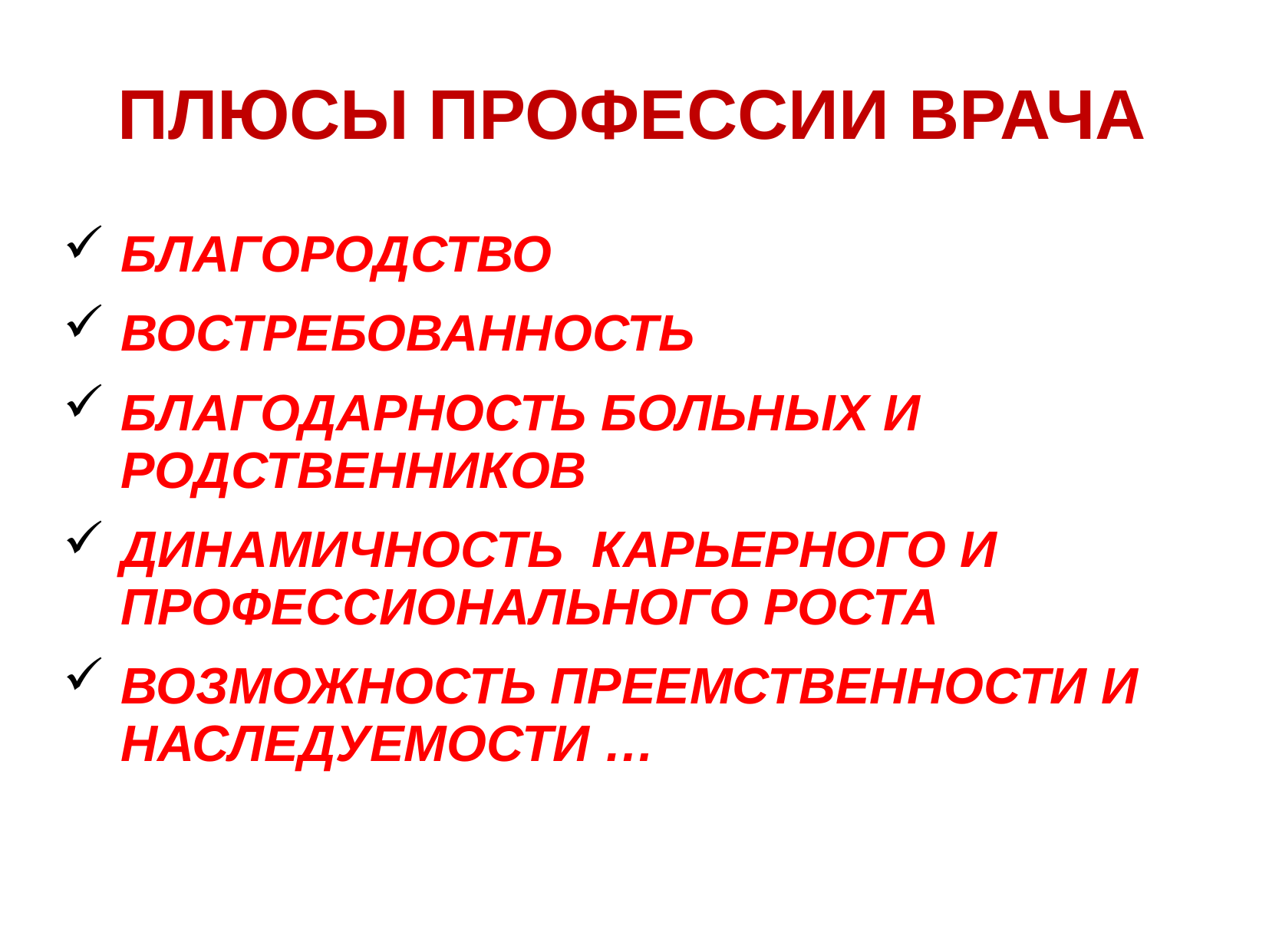

# ПЛЮСЫ ПРОФЕССИИ ВРАЧА
БЛАГОРОДСТВО
ВОСТРЕБОВАННОСТЬ
БЛАГОДАРНОСТЬ БОЛЬНЫХ И РОДСТВЕННИКОВ
ДИНАМИЧНОСТЬ  КАРЬЕРНОГО И ПРОФЕССИОНАЛЬНОГО РОСТА
ВОЗМОЖНОСТЬ ПРЕЕМСТВЕННОСТИ И НАСЛЕДУЕМОСТИ …